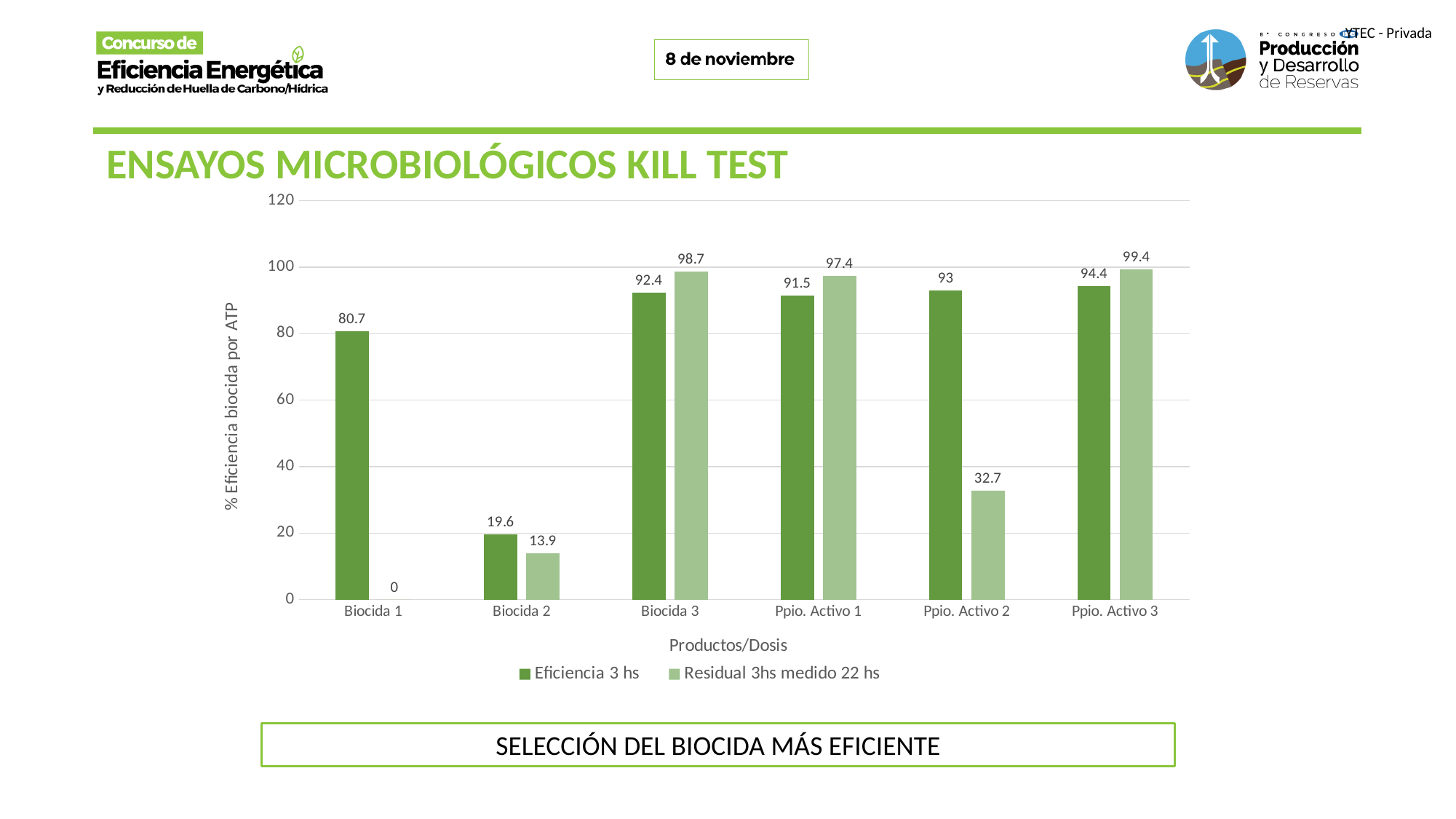

ENSAYOS MICROBIOLÓGICOS KILL TEST

### Chart

| Category | Eficiencia 3 hs | Residual 3hs medido 22 hs |
|---|---|---|
| Biocida 1 | 80.7 | 0.0 |
| Biocida 2 | 19.6 | 13.9 |
| Biocida 3 | 92.4 | 98.7 |
| Ppio. Activo 1 | 91.5 | 97.4 |
| Ppio. Activo 2 | 93.0 | 32.7 |
| Ppio. Activo 3 | 94.4 | 99.4 |
SELECCIÓN DEL BIOCIDA MÁS EFICIENTE